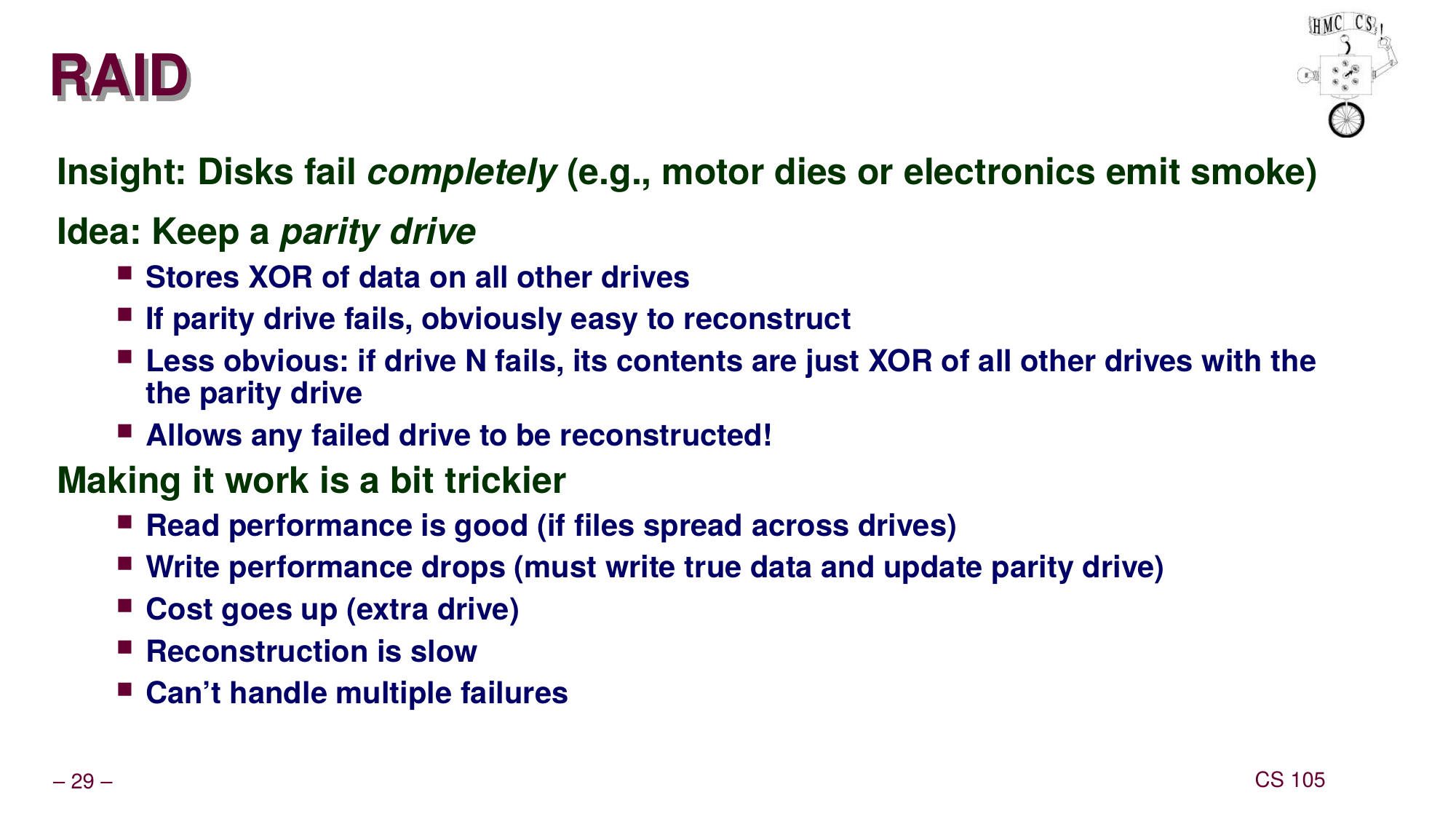

# RAID
Insight: Disks fail completely (e.g., motor dies or electronics emit smoke)
Idea: Keep a parity drive
Stores XOR of data on all other drives
If parity drive fails, obviously easy to reconstruct
Less obvious: if drive N fails, its contents are just XOR of all other drives with the the parity drive
Allows any failed drive to be reconstructed!
Making it work is a bit trickier
Read performance is good (if files spread across drives)
Write performance drops (must write true data and update parity drive)
Cost goes up (extra drive)
Reconstruction is slow
Can’t handle multiple failures